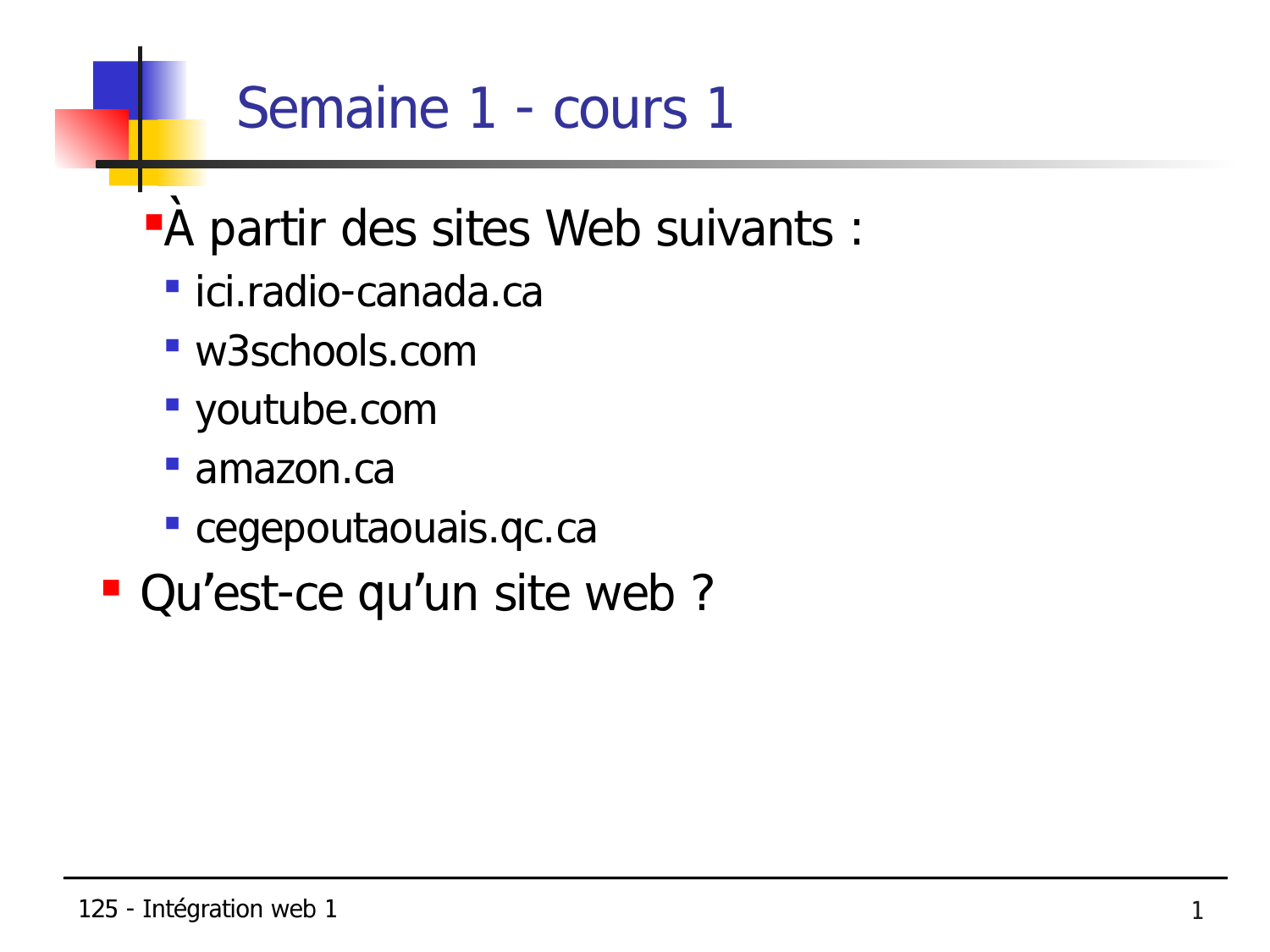

# Semaine 1 - cours 1
À partir des sites Web suivants :
ici.radio-canada.ca
w3schools.com
youtube.com
amazon.ca
cegepoutaouais.qc.ca
Qu’est-ce qu’un site web ?

125 - Intégration web 1
1